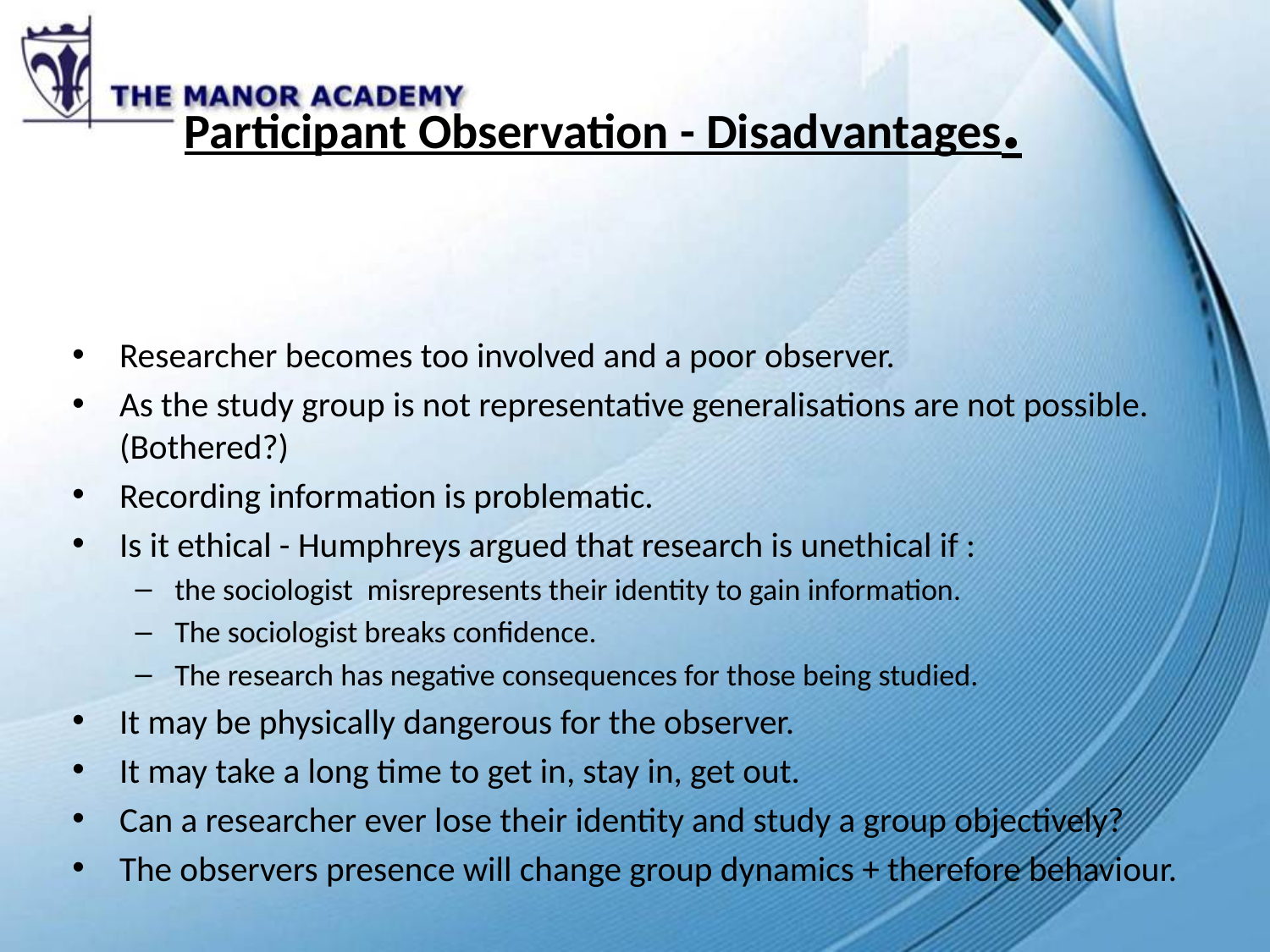

# Participant Observation - Disadvantages.

Researcher becomes too involved and a poor observer.
As the study group is not representative generalisations are not possible. (Bothered?)
Recording information is problematic.
Is it ethical - Humphreys argued that research is unethical if :
the sociologist  misrepresents their identity to gain information.
The sociologist breaks confidence.
The research has negative consequences for those being studied.
It may be physically dangerous for the observer.
It may take a long time to get in, stay in, get out.
Can a researcher ever lose their identity and study a group objectively?
The observers presence will change group dynamics + therefore behaviour.